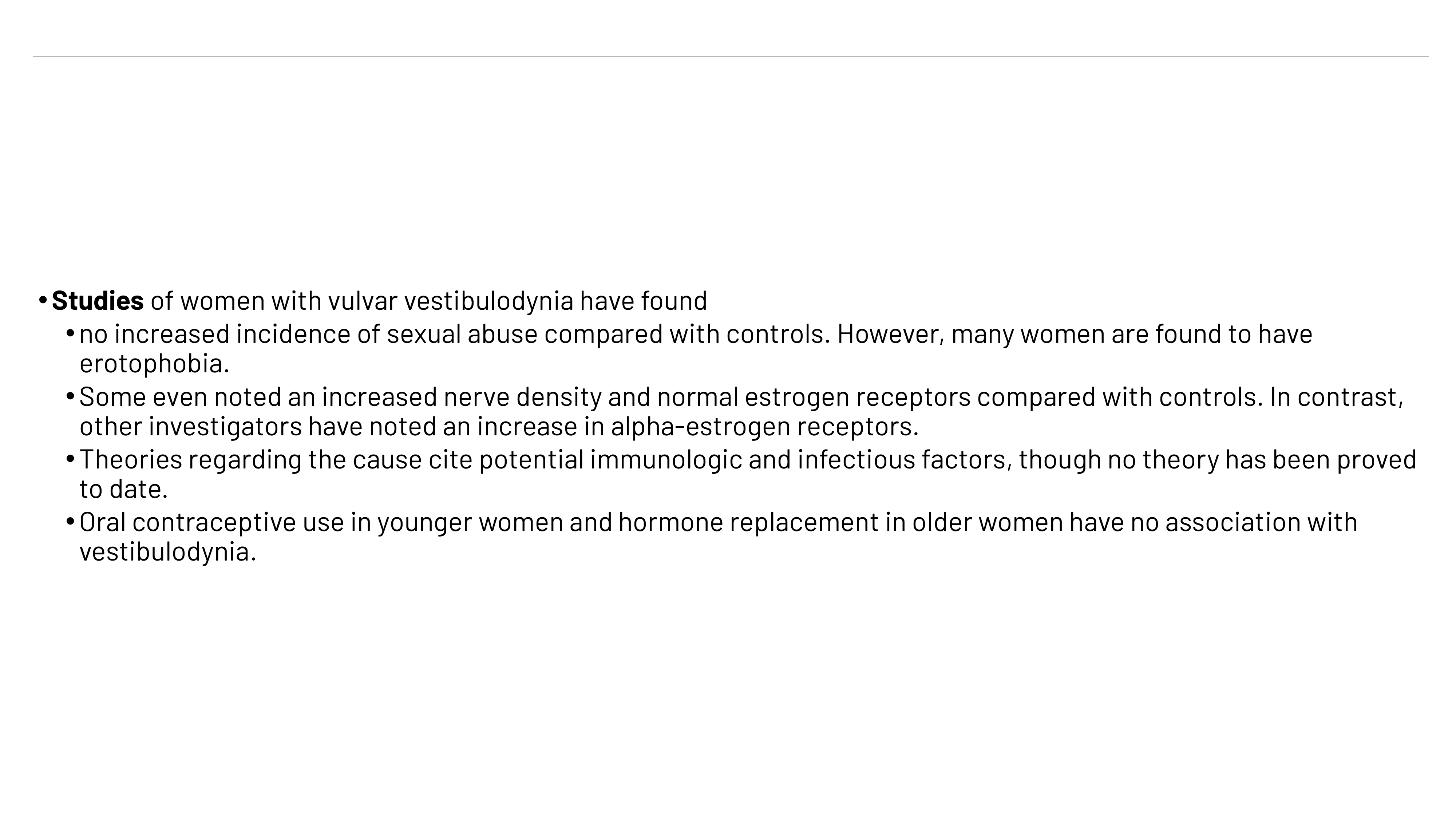

Studies of women with vulvar vestibulodynia have found
no increased incidence of sexual abuse compared with controls. However, many women are found to have erotophobia.
Some even noted an increased nerve density and normal estrogen receptors compared with controls. In contrast, other investigators have noted an increase in alpha-estrogen receptors.
Theories regarding the cause cite potential immunologic and infectious factors, though no theory has been proved to date.
Oral contraceptive use in younger women and hormone replacement in older women have no association with vestibulodynia.